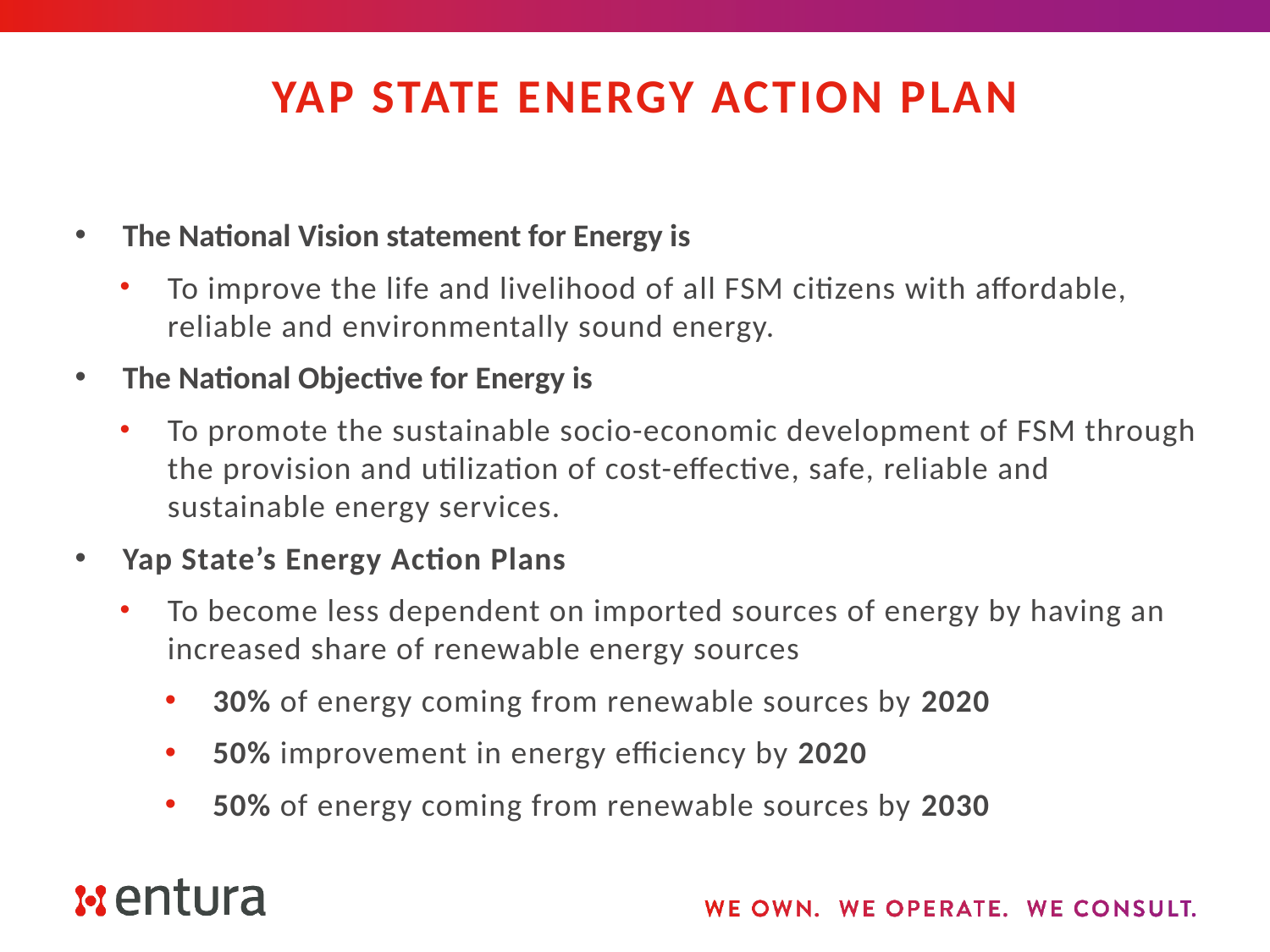

# Yap State Energy Action Plan
The National Vision statement for Energy is
To improve the life and livelihood of all FSM citizens with affordable, reliable and environmentally sound energy.
The National Objective for Energy is
To promote the sustainable socio-economic development of FSM through the provision and utilization of cost-effective, safe, reliable and sustainable energy services.
Yap State’s Energy Action Plans
To become less dependent on imported sources of energy by having an increased share of renewable energy sources
30% of energy coming from renewable sources by 2020
50% improvement in energy efficiency by 2020
50% of energy coming from renewable sources by 2030